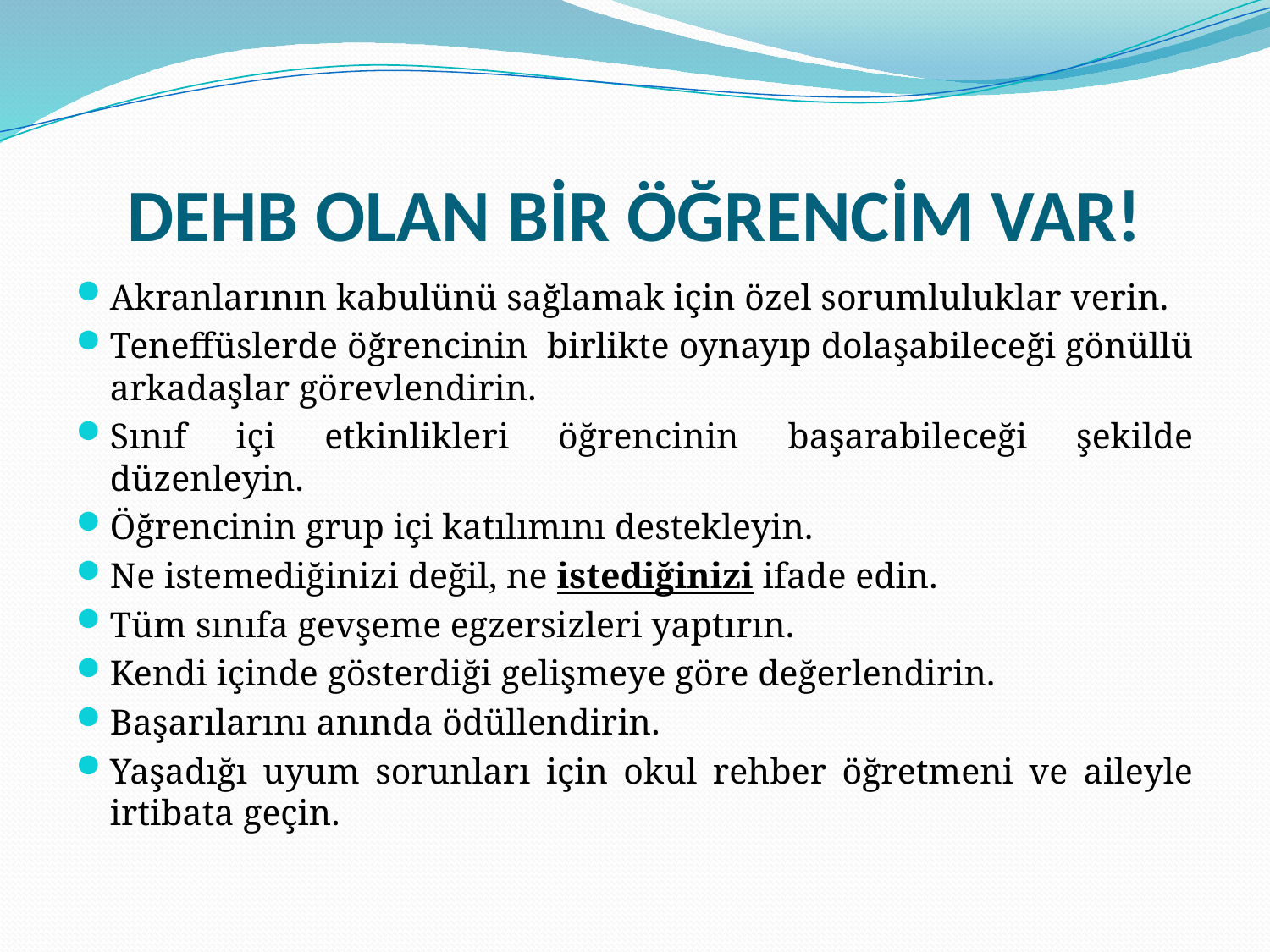

# DEHB OLAN BİR ÖĞRENCİM VAR!
Akranlarının kabulünü sağlamak için özel sorumluluklar verin.
Teneffüslerde öğrencinin  birlikte oynayıp dolaşabileceği gönüllü arkadaşlar görevlendirin.
Sınıf içi etkinlikleri öğrencinin başarabileceği şekilde düzenleyin.
Öğrencinin grup içi katılımını destekleyin.
Ne istemediğinizi değil, ne istediğinizi ifade edin.
Tüm sınıfa gevşeme egzersizleri yaptırın.
Kendi içinde gösterdiği gelişmeye göre değerlendirin.
Başarılarını anında ödüllendirin.
Yaşadığı uyum sorunları için okul rehber öğretmeni ve aileyle irtibata geçin.